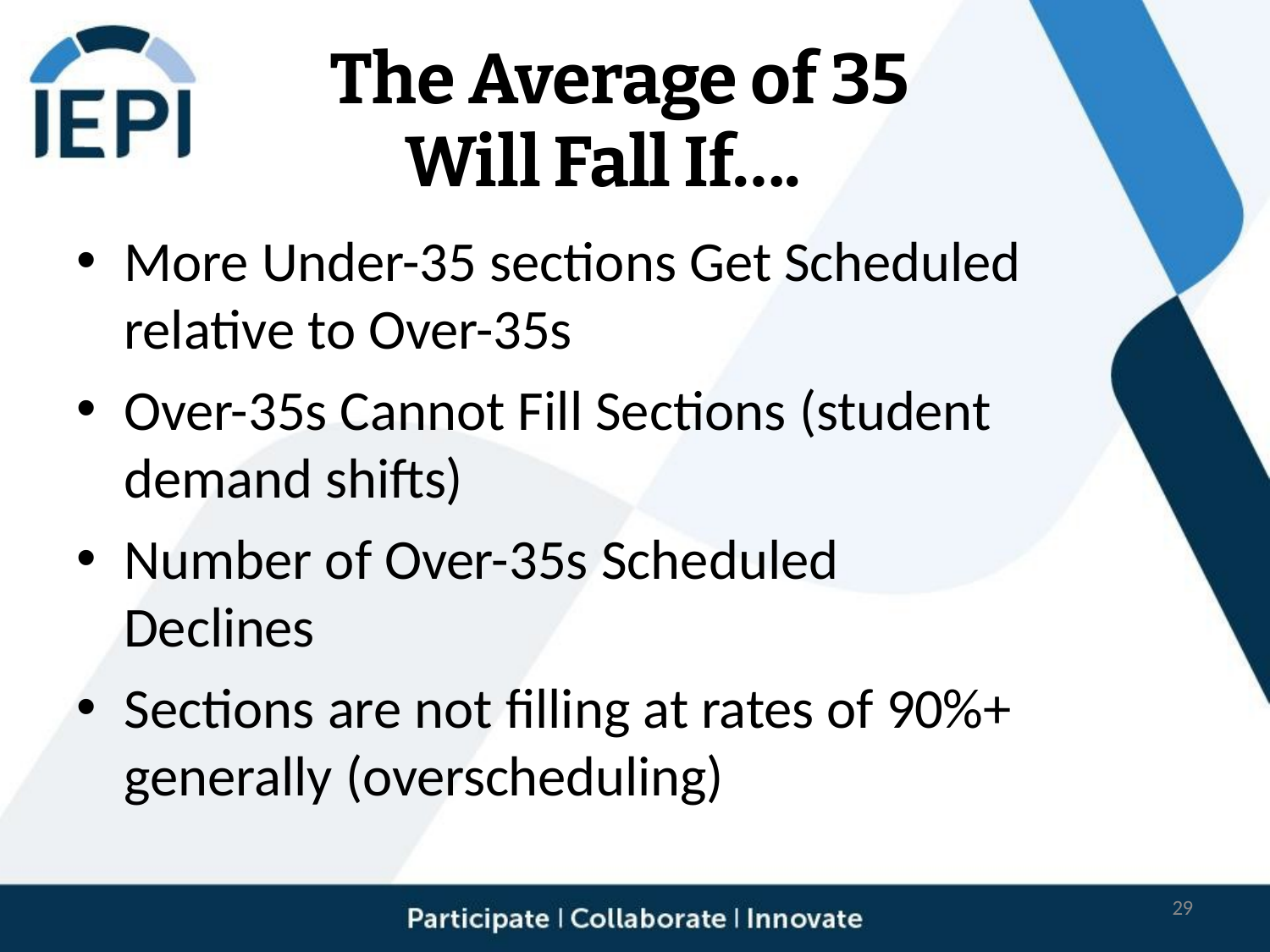

# The Average of 35 Will Fall If….
More Under-35 sections Get Scheduled relative to Over-35s
Over-35s Cannot Fill Sections (student demand shifts)
Number of Over-35s Scheduled Declines
Sections are not filling at rates of 90%+ generally (overscheduling)
29